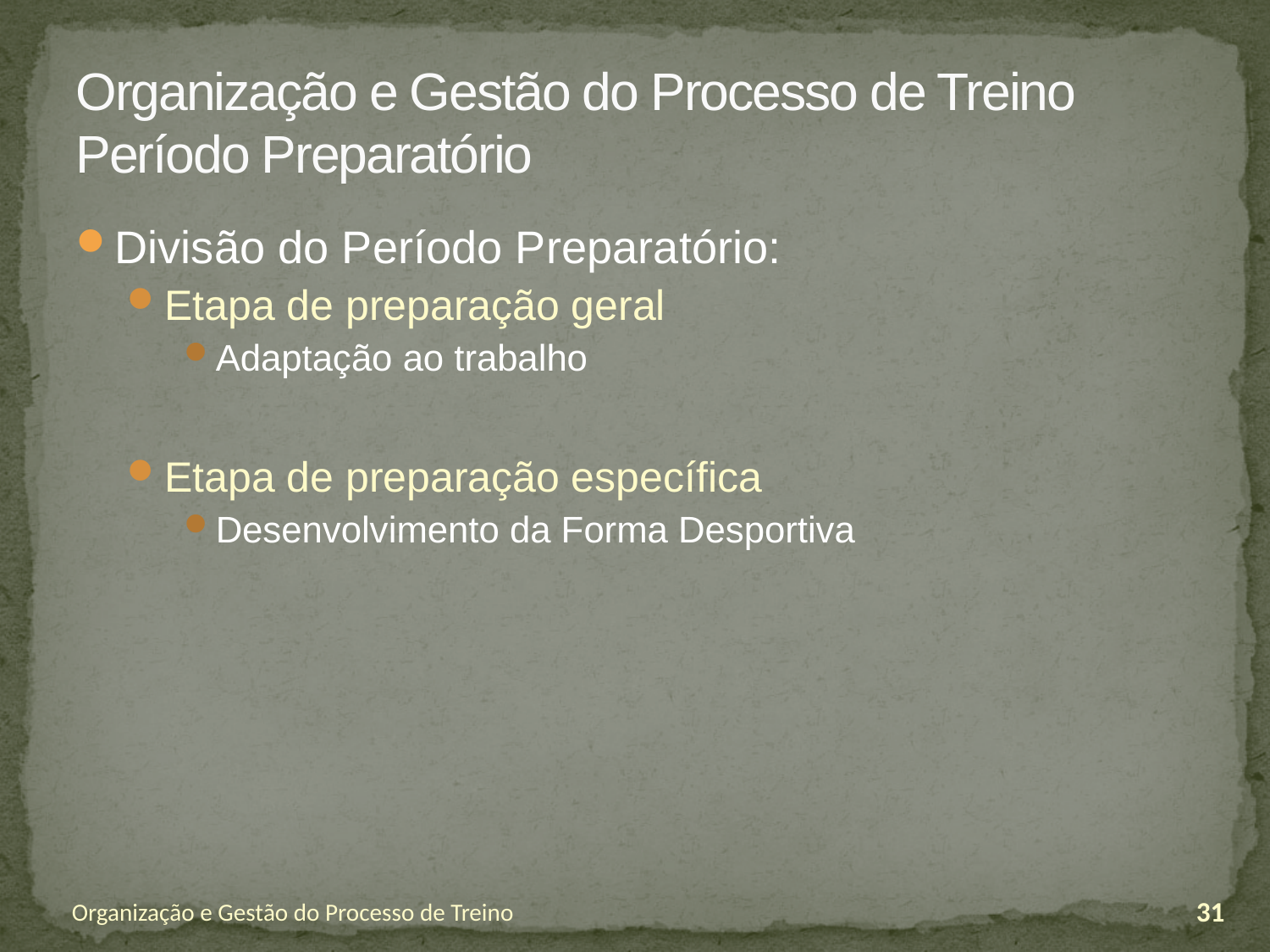

# Organização e Gestão do Processo de Treino Período Preparatório
Divisão do Período Preparatório:
Etapa de preparação geral
Adaptação ao trabalho

Etapa de preparação específica
Desenvolvimento da Forma Desportiva
Organização e Gestão do Processo de Treino
31